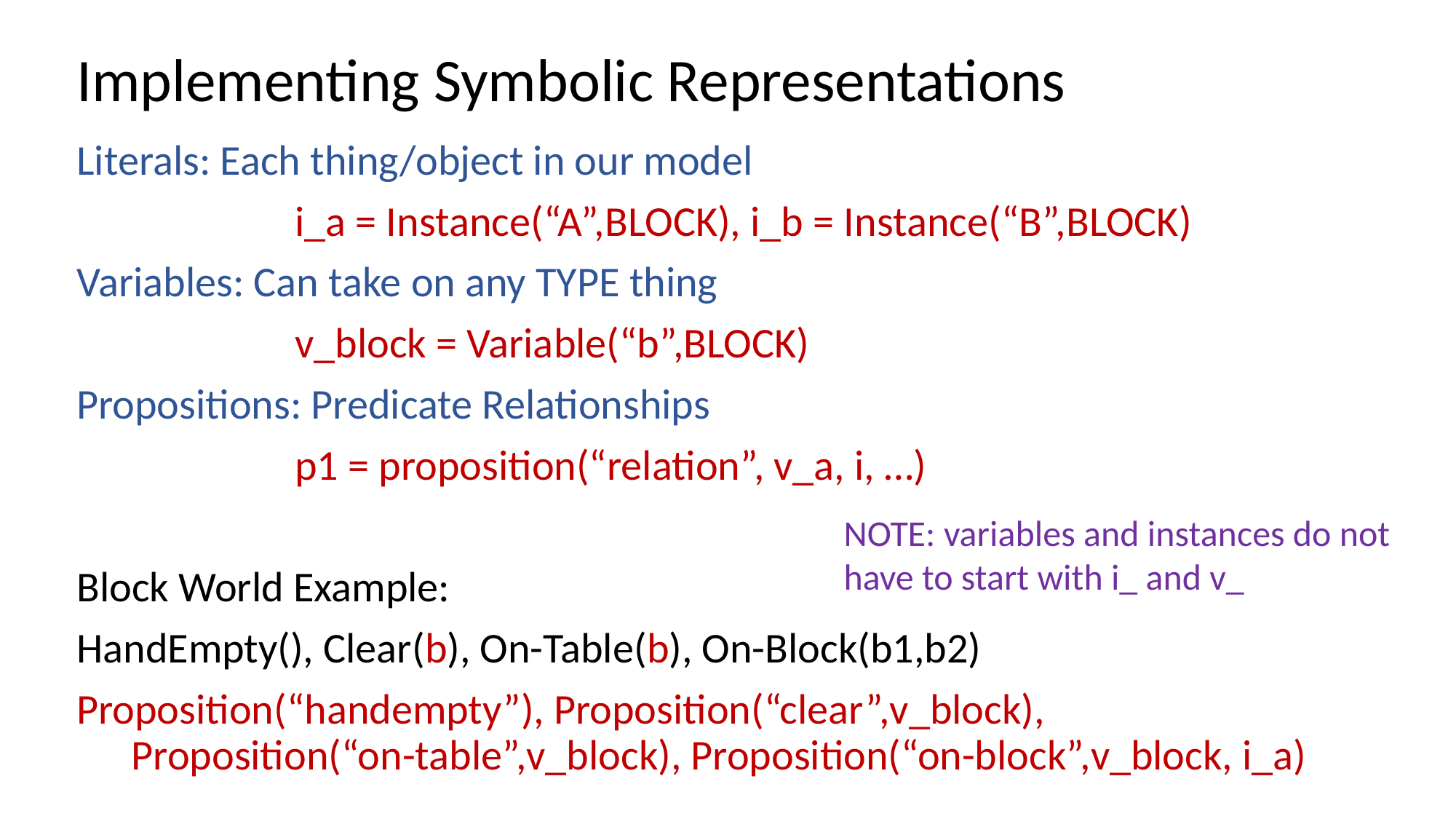

# Implementing Symbolic Representations
Literals: Each thing/object in our model
		i_a = Instance(“A”,BLOCK), i_b = Instance(“B”,BLOCK)
Variables: Can take on any TYPE thing
		v_block = Variable(“b”,BLOCK)
Propositions: Predicate Relationships
		p1 = proposition(“relation”, v_a, i, …)

Block World Example:
HandEmpty(), Clear(b), On-Table(b), On-Block(b1,b2)
Proposition(“handempty”), Proposition(“clear”,v_block), 		       Proposition(“on-table”,v_block), Proposition(“on-block”,v_block, i_a)

NOTE: variables and instances do not have to start with i_ and v_